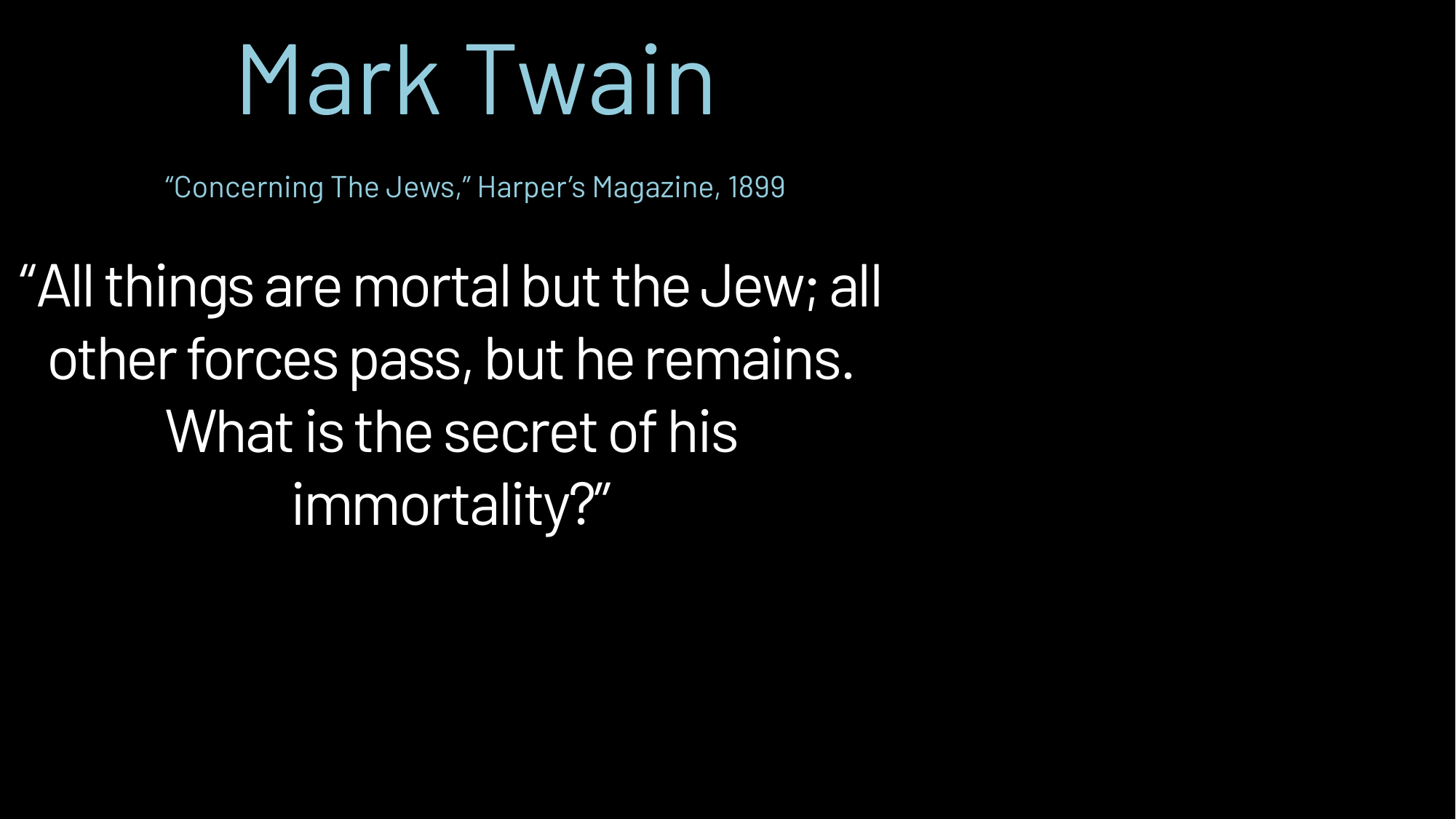

Mark Twain

“Concerning The Jews,” Harper’s Magazine, 1899
“All things are mortal but the Jew; all other forces pass, but he remains. What is the secret of his immortality?”